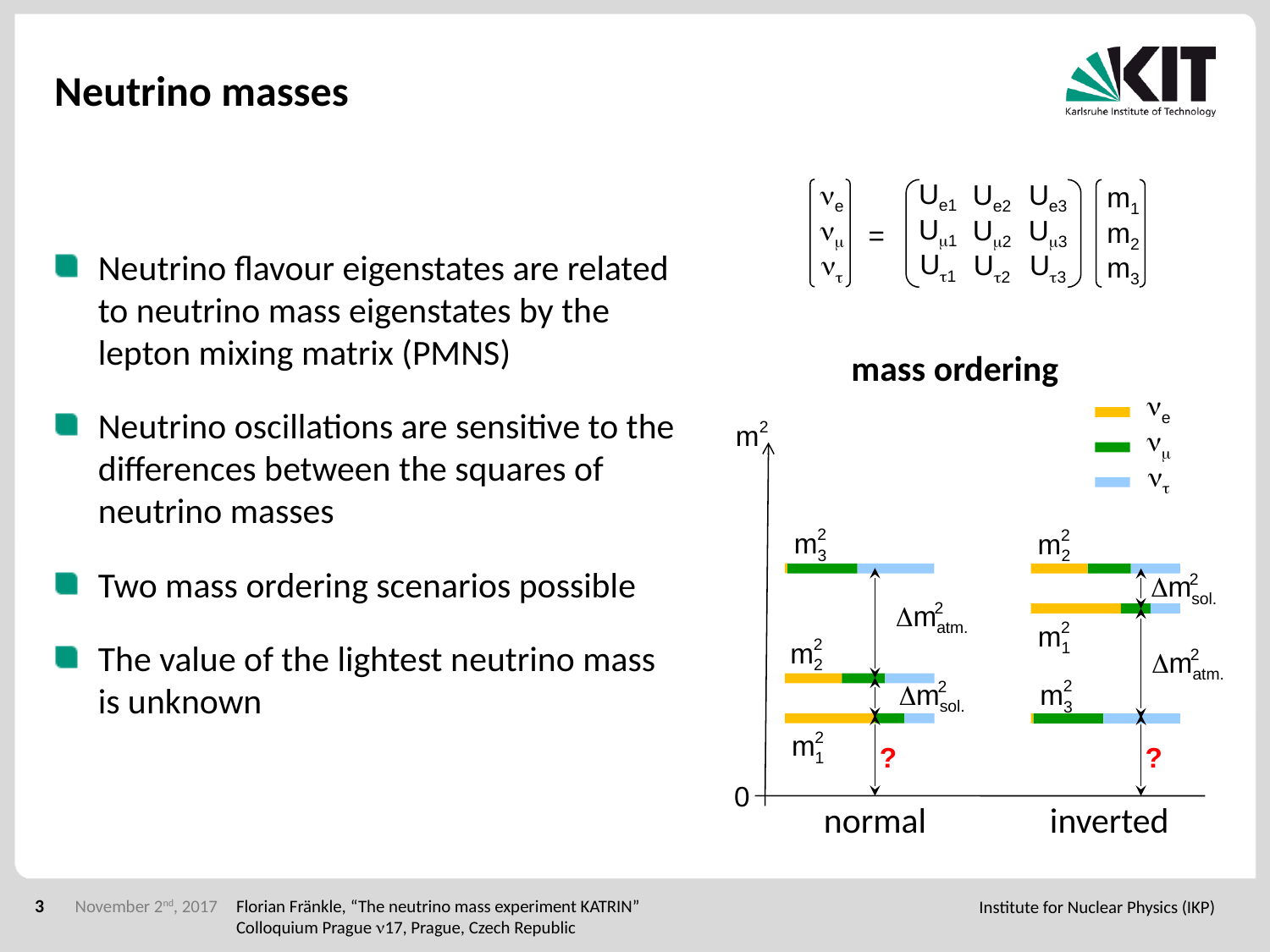

# Neutrino masses
Ue1
Uμ1
Uτ1
Ue2
Uμ2
Uτ2
Ue3
Uμ3
Uτ3

νe
νμ
ντ

m1
m2
m3

=
Neutrino flavour eigenstates are related to neutrino mass eigenstates by the lepton mixing matrix (PMNS)
Neutrino oscillations are sensitive to the differences between the squares of neutrino masses
Two mass ordering scenarios possible
The value of the lightest neutrino mass is unknown

mass ordering
νe

νμ

ντ

 2
m
 2
m3
 2
m2

 2
Δmsol.
 2
Δmatm.

 2
m1
 2
m2
 2
Δmatm.
 2
m3

 2
Δmsol.

 2
m1
?
?
0
normal
inverted
Florian Fränkle, “The neutrino mass experiment KATRIN”
Colloquium Prague ν17, Prague, Czech Republic